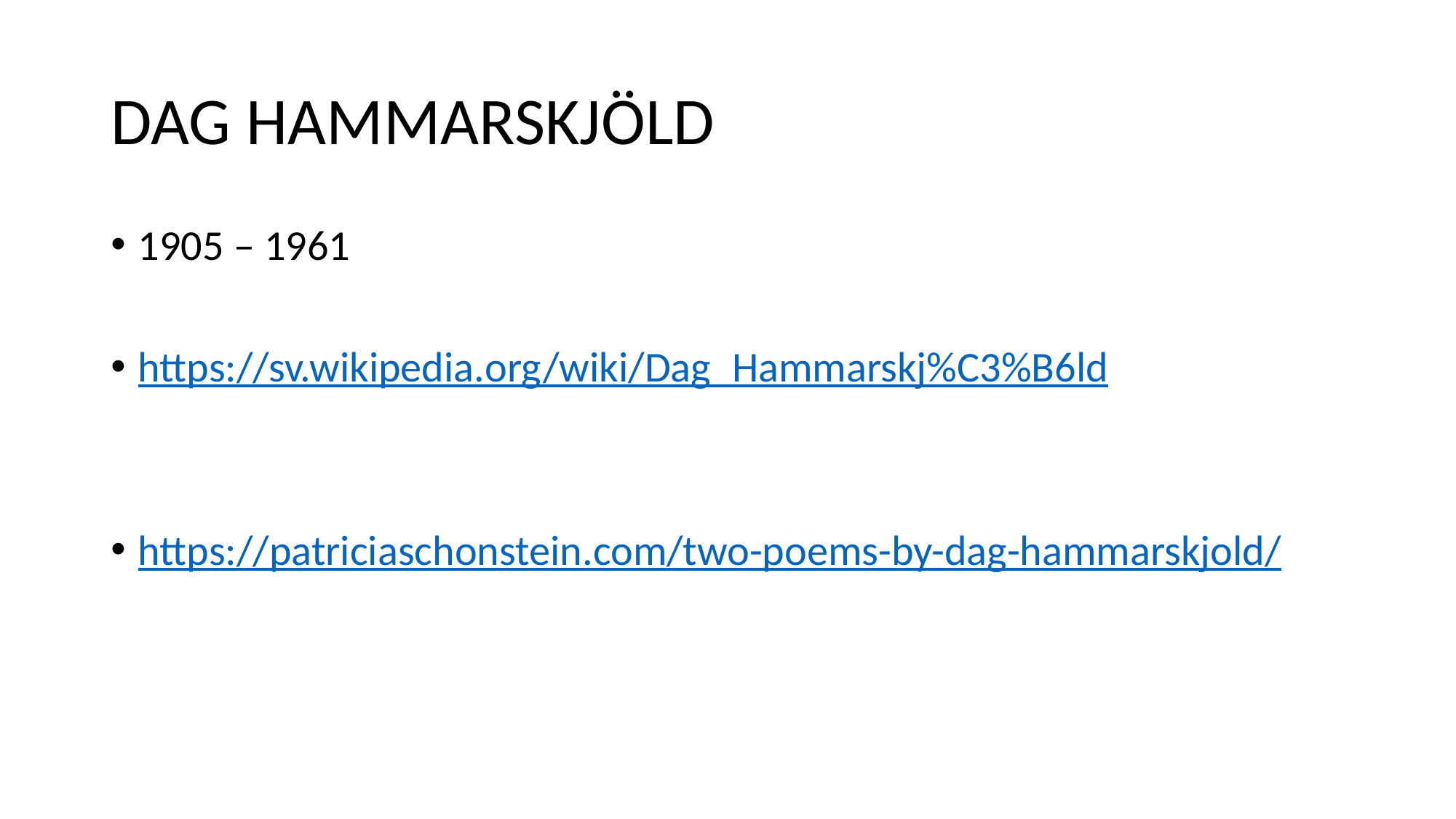

# DAG HAMMARSKJÖLD
1905 – 1961

https://sv.wikipedia.org/wiki/Dag_Hammarskj%C3%B6ld

https://patriciaschonstein.com/two-poems-by-dag-hammarskjold/